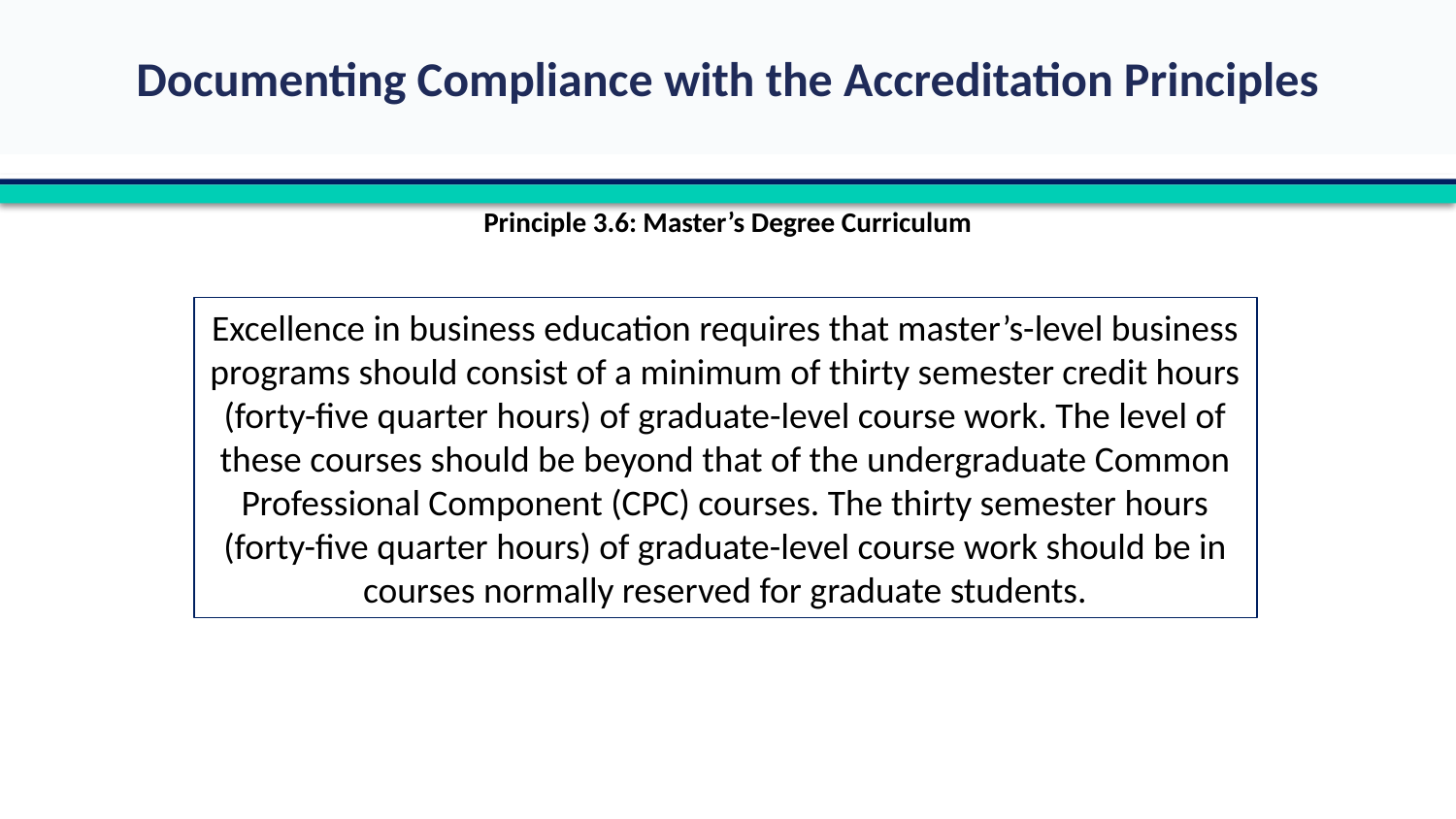

Principle 3.6: Master’s Degree Curriculum

Excellence in business education requires that master’s-level business programs should consist of a minimum of thirty semester credit hours (forty-five quarter hours) of graduate-level course work. The level of these courses should be beyond that of the undergraduate Common Professional Component (CPC) courses. The thirty semester hours (forty-five quarter hours) of graduate-level course work should be in courses normally reserved for graduate students.